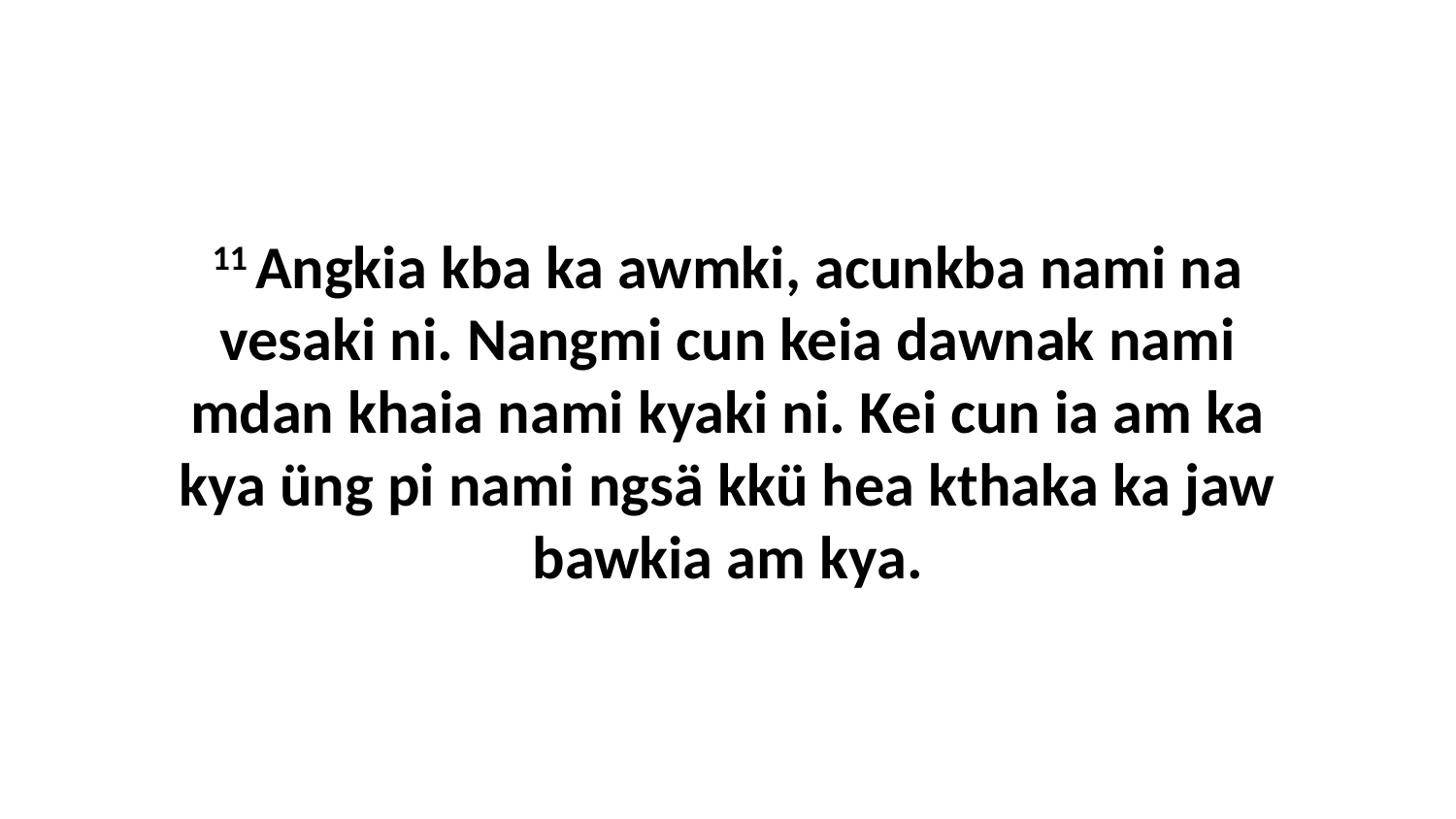

11 Angkia kba ka awmki, acunkba nami na vesaki ni. Nangmi cun keia dawnak nami mdan khaia nami kyaki ni. Kei cun ia am ka kya üng pi nami ngsä kkü hea kthaka ka jaw bawkia am kya.